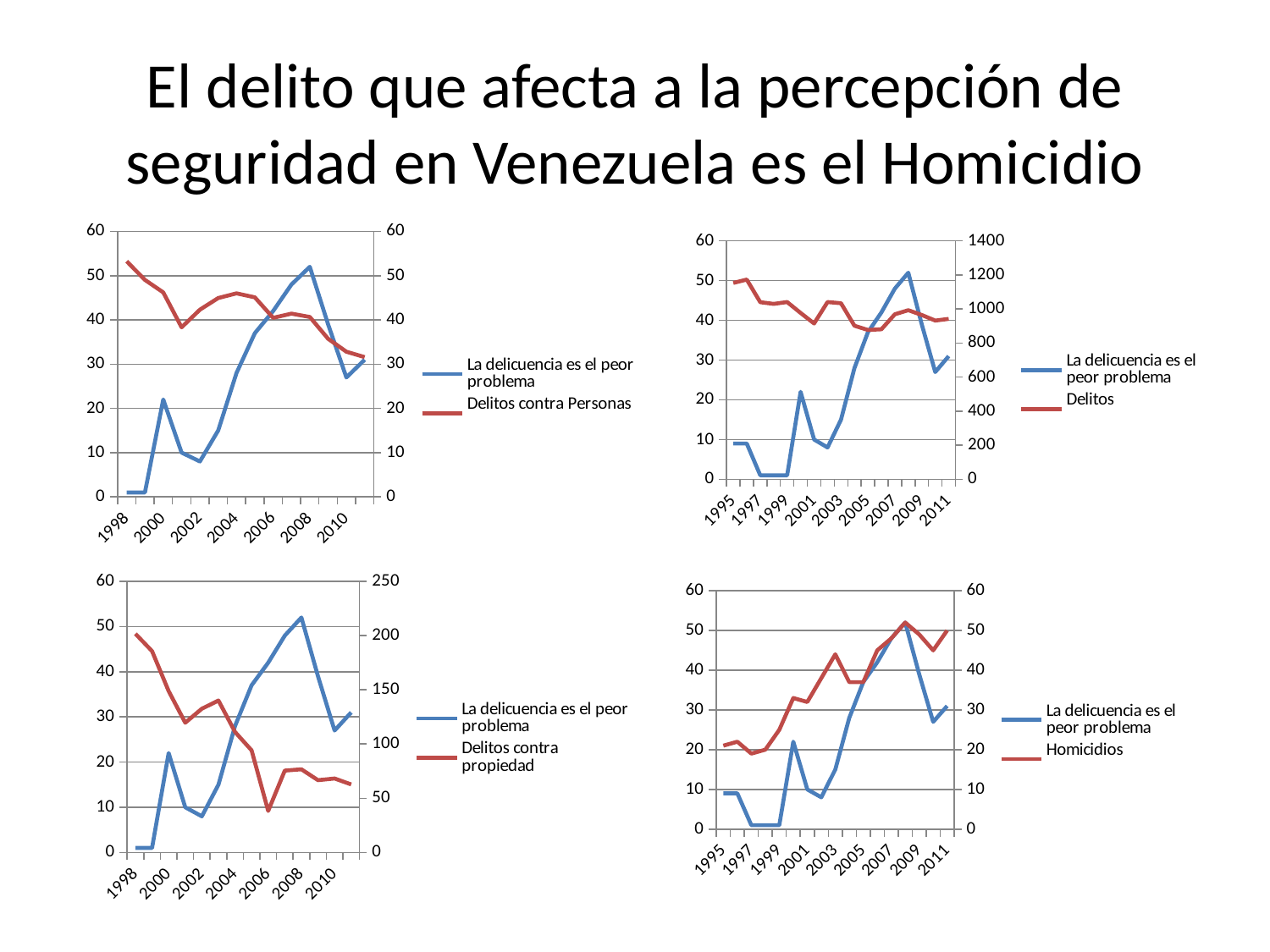

# El delito que afecta a la percepción de seguridad en Venezuela es el Homicidio

### Chart

| Category | La delicuencia es el peor problema | Delitos contra Personas |
|---|---|---|
| 1998.0 | 1.0 | 53.253 |
| 1999.0 | 1.0 | 49.044 |
| 2000.0 | 22.0 | 46.216 |
| 2001.0 | 10.0 | 38.325 |
| 2002.0 | 8.0 | 42.315 |
| 2003.0 | 15.0 | 44.944 |
| 2004.0 | 28.0 | 46.0 |
| 2005.0 | 37.0 | 45.1 |
| 2006.0 | 42.0 | 40.46400000000001 |
| 2007.0 | 48.0 | 41.42200000000001 |
| 2008.0 | 52.0 | 40.664 |
| 2009.0 | 39.0 | 35.7336 |
| 2010.0 | 27.0 | 32.8152 |
| 2011.0 | 31.0 | 31.5945 |

### Chart

| Category | La delicuencia es el peor problema | Delitos |
|---|---|---|
| 1995.0 | 9.0 | 1153.0 |
| 1996.0 | 9.0 | 1173.0 |
| 1997.0 | 1.0 | 1040.0 |
| 1998.0 | 1.0 | 1030.0 |
| 1999.0 | 1.0 | 1041.0 |
| 2000.0 | 22.0 | 977.0 |
| 2001.0 | 10.0 | 915.0 |
| 2002.0 | 8.0 | 1041.0 |
| 2003.0 | 15.0 | 1034.0 |
| 2004.0 | 28.0 | 902.0 |
| 2005.0 | 37.0 | 877.0 |
| 2006.0 | 42.0 | 881.0 |
| 2007.0 | 48.0 | 969.0 |
| 2008.0 | 52.0 | 993.0 |
| 2009.0 | 39.0 | 965.0 |
| 2010.0 | 27.0 | 932.0 |
| 2011.0 | 31.0 | 942.0 |

### Chart

| Category | La delicuencia es el peor problema | Delitos contra propiedad |
|---|---|---|
| 1998.0 | 1.0 | 201.663 |
| 1999.0 | 1.0 | 185.724 |
| 2000.0 | 22.0 | 148.824 |
| 2001.0 | 10.0 | 119.7 |
| 2002.0 | 8.0 | 132.6 |
| 2003.0 | 15.0 | 140.132 |
| 2004.0 | 28.0 | 111.136 |
| 2005.0 | 37.0 | 94.13599999999998 |
| 2006.0 | 42.0 | 38.304 |
| 2007.0 | 48.0 | 75.47699999999998 |
| 2008.0 | 52.0 | 76.704 |
| 2009.0 | 39.0 | 66.65399999999998 |
| 2010.0 | 27.0 | 68.2319 |
| 2011.0 | 31.0 | 62.72490000000001 |

### Chart

| Category | La delicuencia es el peor problema | Homicidios |
|---|---|---|
| 1995.0 | 9.0 | 21.0 |
| 1996.0 | 9.0 | 22.0 |
| 1997.0 | 1.0 | 19.0 |
| 1998.0 | 1.0 | 20.0 |
| 1999.0 | 1.0 | 25.0 |
| 2000.0 | 22.0 | 33.0 |
| 2001.0 | 10.0 | 32.0 |
| 2002.0 | 8.0 | 38.0 |
| 2003.0 | 15.0 | 44.0 |
| 2004.0 | 28.0 | 37.0 |
| 2005.0 | 37.0 | 37.0 |
| 2006.0 | 42.0 | 45.0 |
| 2007.0 | 48.0 | 48.0 |
| 2008.0 | 52.0 | 52.0 |
| 2009.0 | 39.0 | 49.0 |
| 2010.0 | 27.0 | 45.0 |
| 2011.0 | 31.0 | 50.0 |